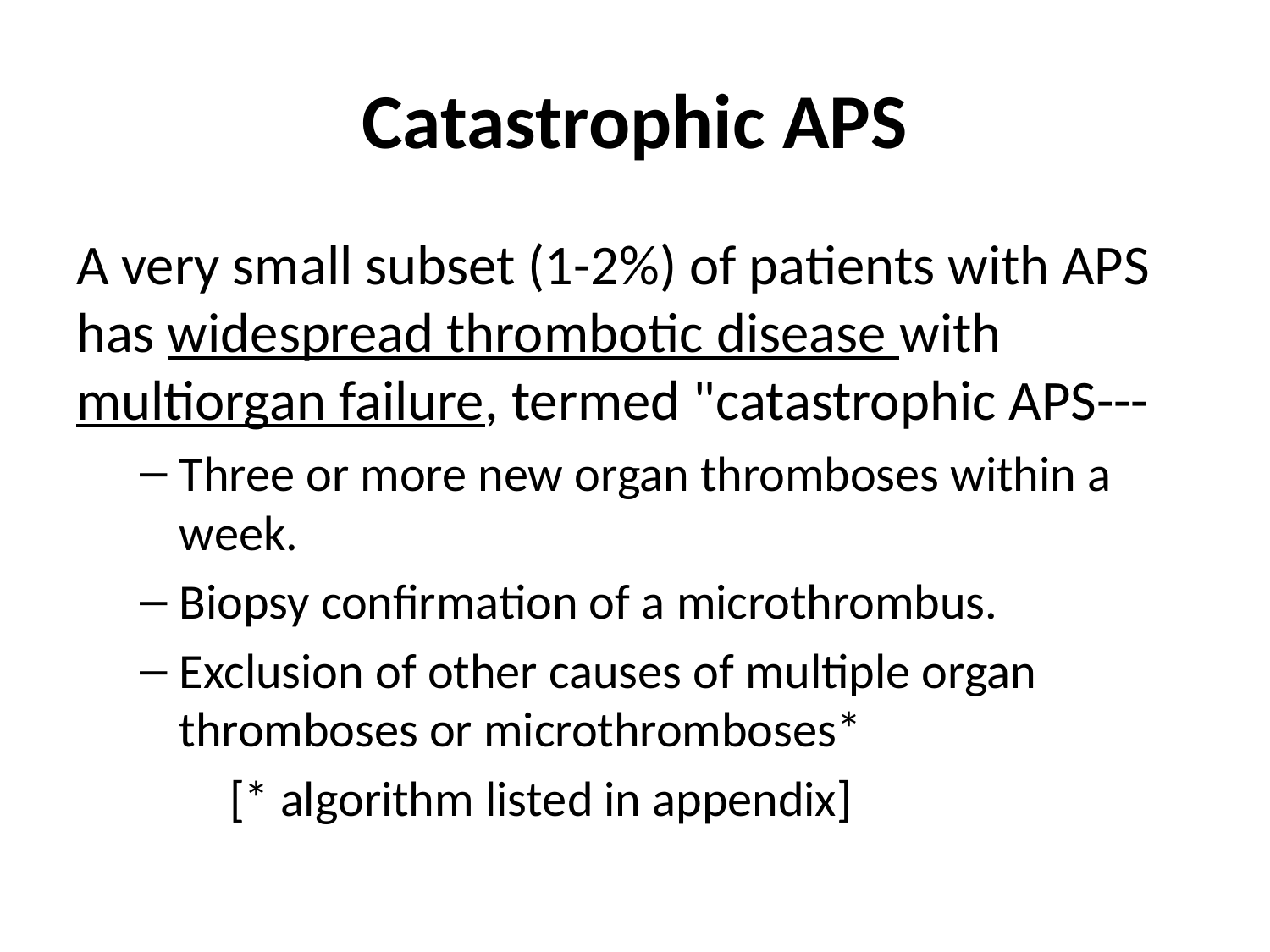

# Catastrophic APS
A very small subset (1-2%) of patients with APS has widespread thrombotic disease with multiorgan failure, termed "catastrophic APS---
Three or more new organ thromboses within a week.
Biopsy confirmation of a microthrombus.
Exclusion of other causes of multiple organ thromboses or microthromboses*
        [* algorithm listed in appendix]